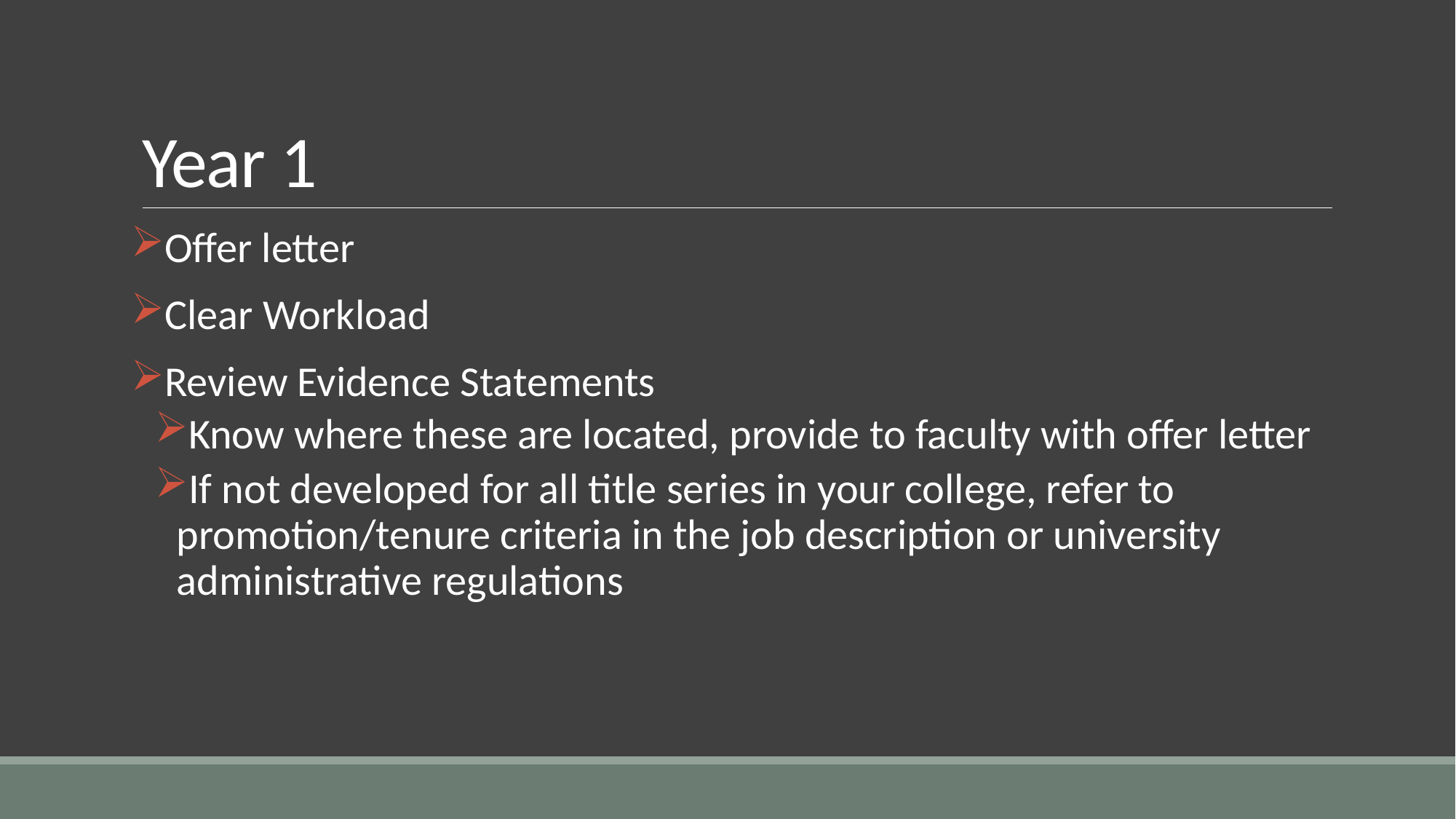

# Year 1
Offer letter
Clear Workload
Review Evidence Statements
Know where these are located, provide to faculty with offer letter
If not developed for all title series in your college, refer to promotion/tenure criteria in the job description or university administrative regulations